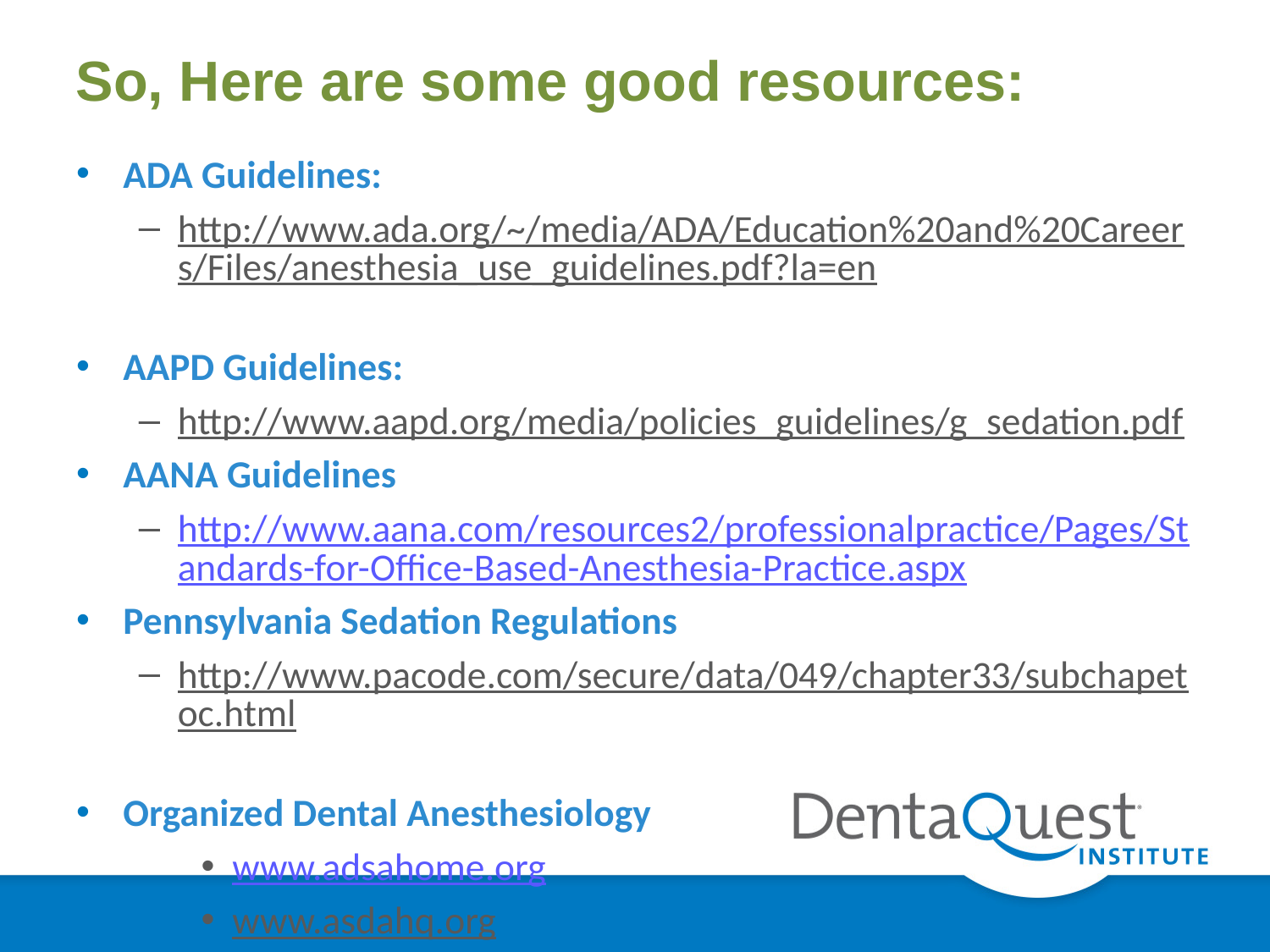

# So, Here are some good resources:
ADA Guidelines:
http://www.ada.org/~/media/ADA/Education%20and%20Careers/Files/anesthesia_use_guidelines.pdf?la=en
AAPD Guidelines:
http://www.aapd.org/media/policies_guidelines/g_sedation.pdf
AANA Guidelines
http://www.aana.com/resources2/professionalpractice/Pages/Standards-for-Office-Based-Anesthesia-Practice.aspx
Pennsylvania Sedation Regulations
http://www.pacode.com/secure/data/049/chapter33/subchapetoc.html
Organized Dental Anesthesiology
www.adsahome.org
www.asdahq.org